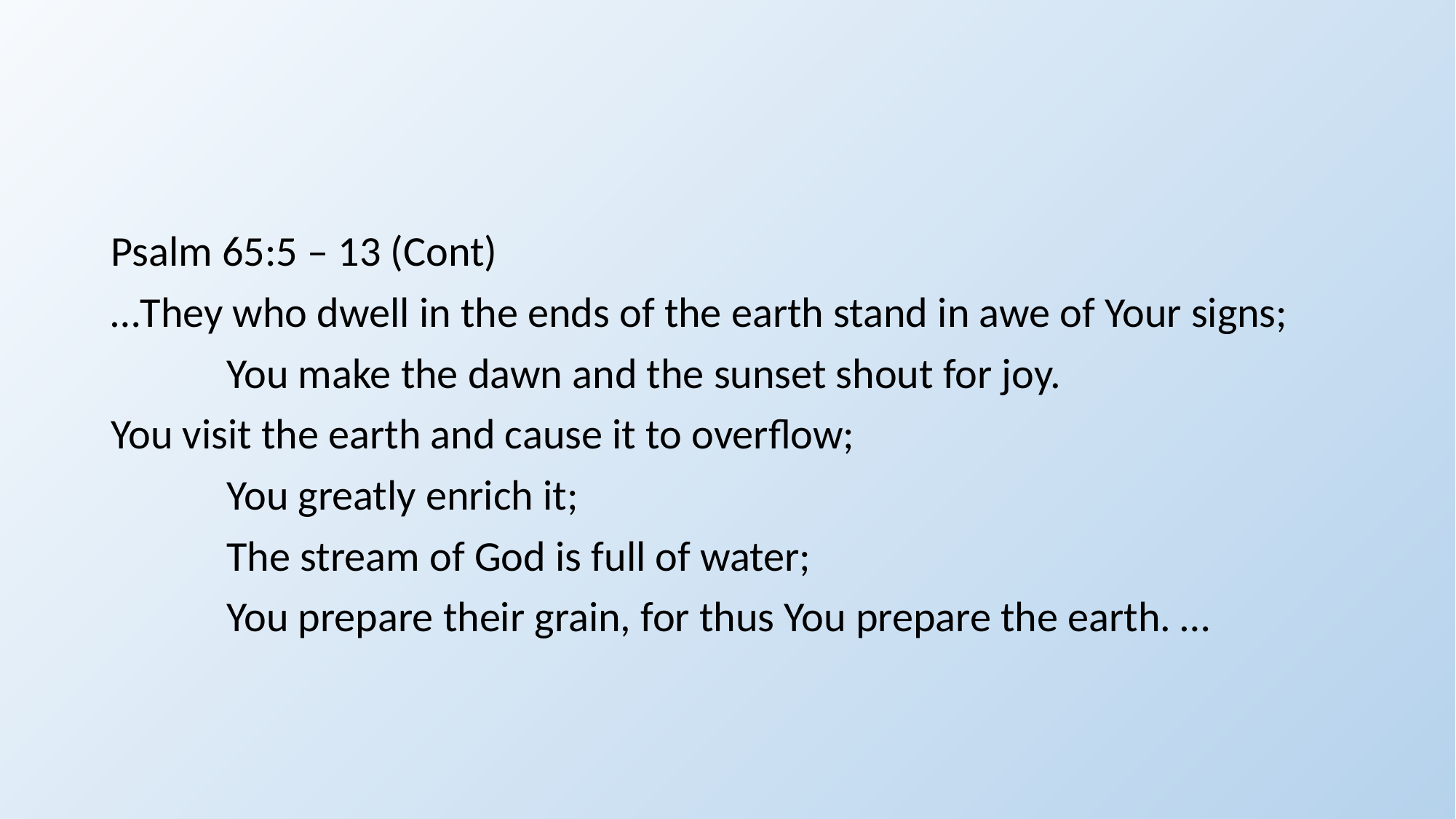

#
Psalm 65:5 – 13 (Cont)
…They who dwell in the ends of the earth stand in awe of Your signs;
            You make the dawn and the sunset shout for joy.
You visit the earth and cause it to overflow;
            You greatly enrich it;
            The stream of God is full of water;
            You prepare their grain, for thus You prepare the earth. …